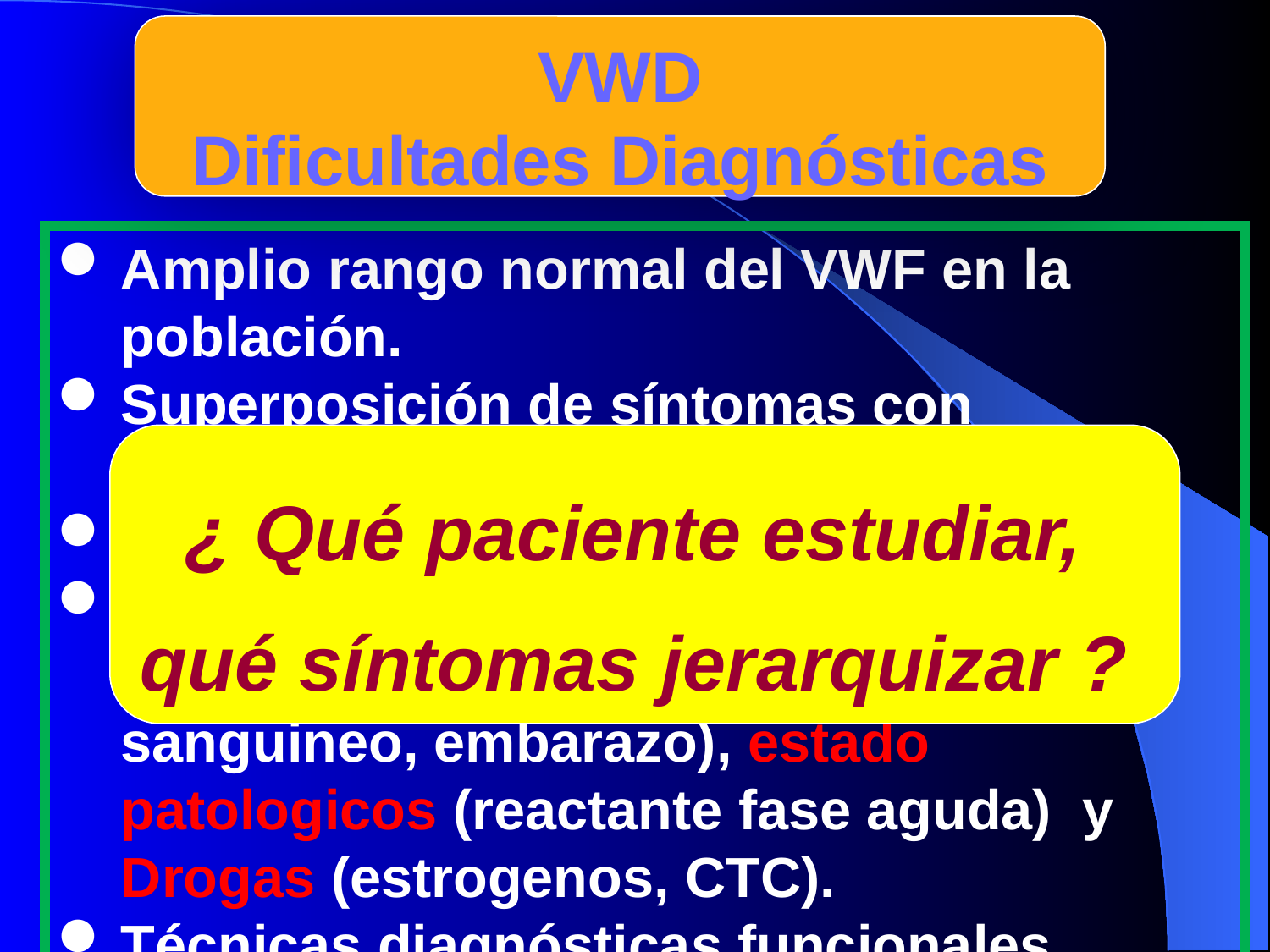

VWD
Dificultades Diagnósticas
Amplio rango normal del VWF en la población.
Superposición de síntomas con población normal
Riesgo hemorrágico o enfermedad.
Fluctuaciones en niveles de VW (pte./flia.)  Factores fisiológicos (grupo sanguineo, embarazo), estado patologicos (reactante fase aguda)  y Drogas (estrogenos, CTC).
Técnicas diagnósticas funcionales.
Diagnósticos diferenciales obligados .
¿ Qué paciente estudiar,
qué síntomas jerarquizar ?